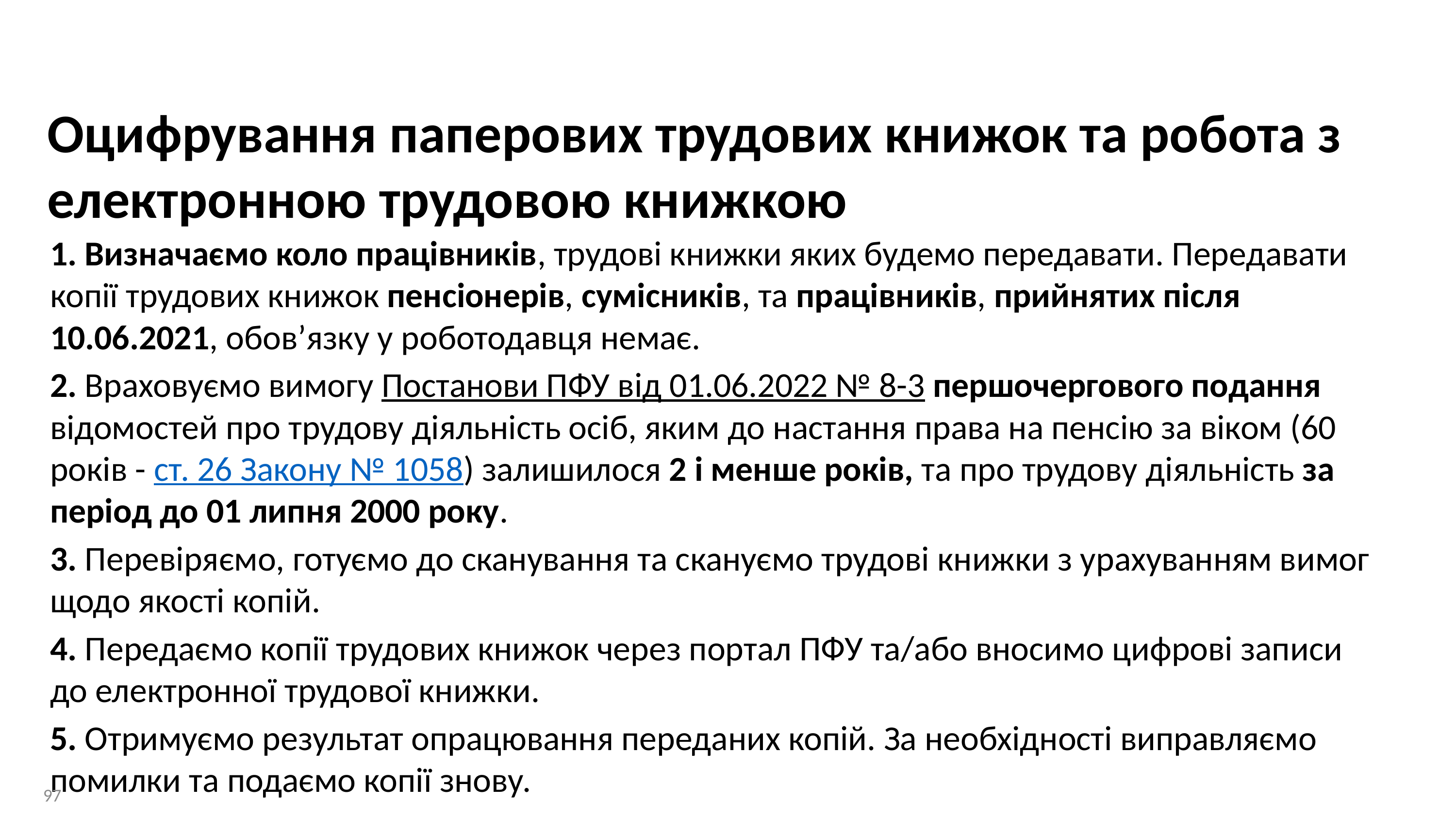

Оцифрування паперових трудових книжок та робота з електронною трудовою книжкою
1. Визначаємо коло працівників, трудові книжки яких будемо передавати. Передавати копії трудових книжок пенсіонерів, сумісників, та працівників, прийнятих після 10.06.2021, обов’язку у роботодавця немає.
2. Враховуємо вимогу Постанови ПФУ від 01.06.2022 № 8-3 першочергового подання відомостей про трудову діяльність осіб, яким до настання права на пенсію за віком (60 років - ст. 26 Закону № 1058) залишилося 2 і менше років, та про трудову діяльність за період до 01 липня 2000 року.
3. Перевіряємо, готуємо до сканування та скануємо трудові книжки з урахуванням вимог щодо якості копій.
4. Передаємо копії трудових книжок через портал ПФУ та/або вносимо цифрові записи до електронної трудової книжки.
5. Отримуємо результат опрацювання переданих копій. За необхідності виправляємо помилки та подаємо копії знову.
97